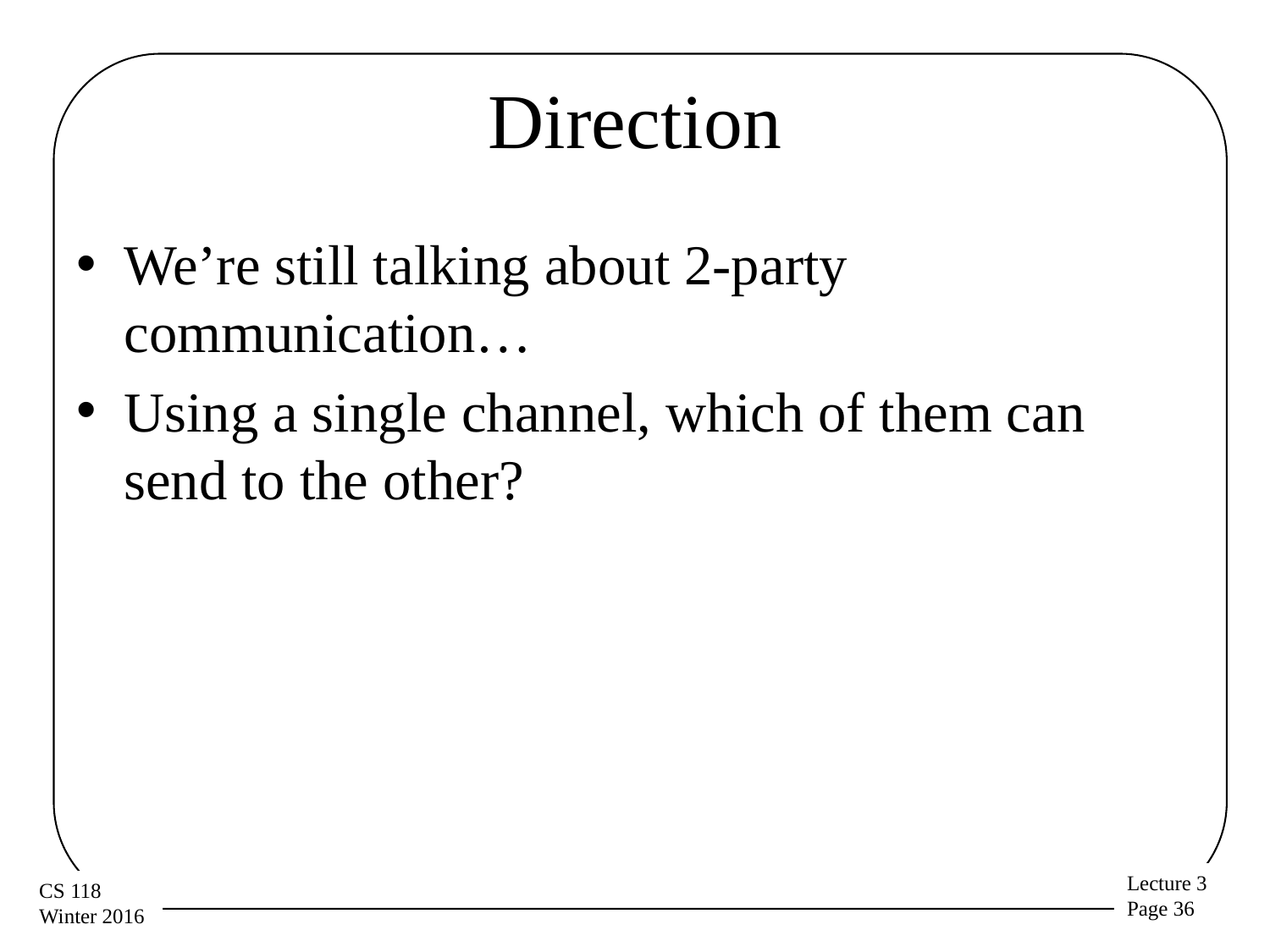

# Direction
We’re still talking about 2-party communication…
Using a single channel, which of them can send to the other?